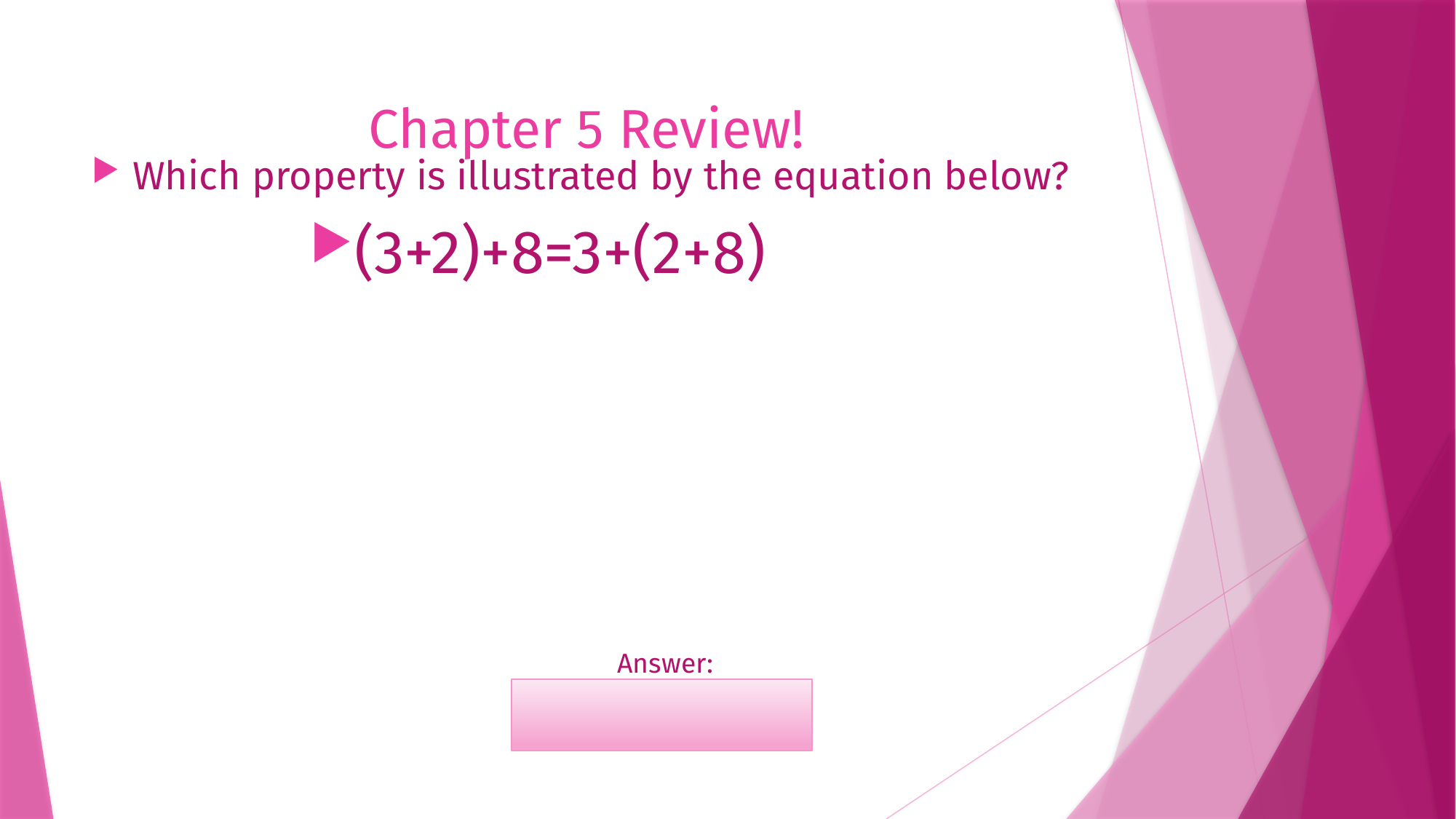

# Chapter 5 Review!
Which property is illustrated by the equation below?
(3+2)+8=3+(2+8)
	Answer:
	Associative 	Property